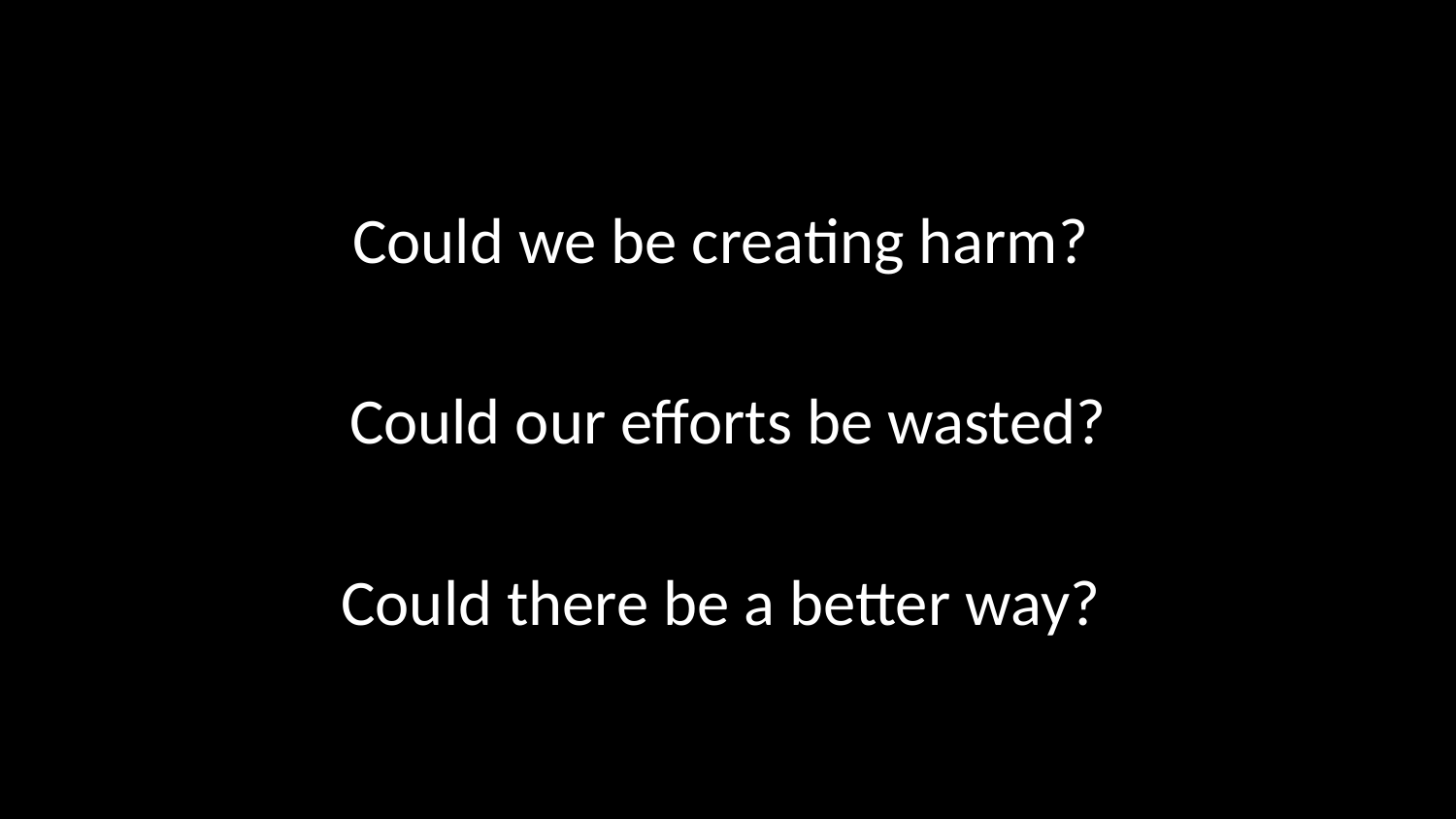

Could we be creating harm?

Could our efforts be wasted?

Could there be a better way?